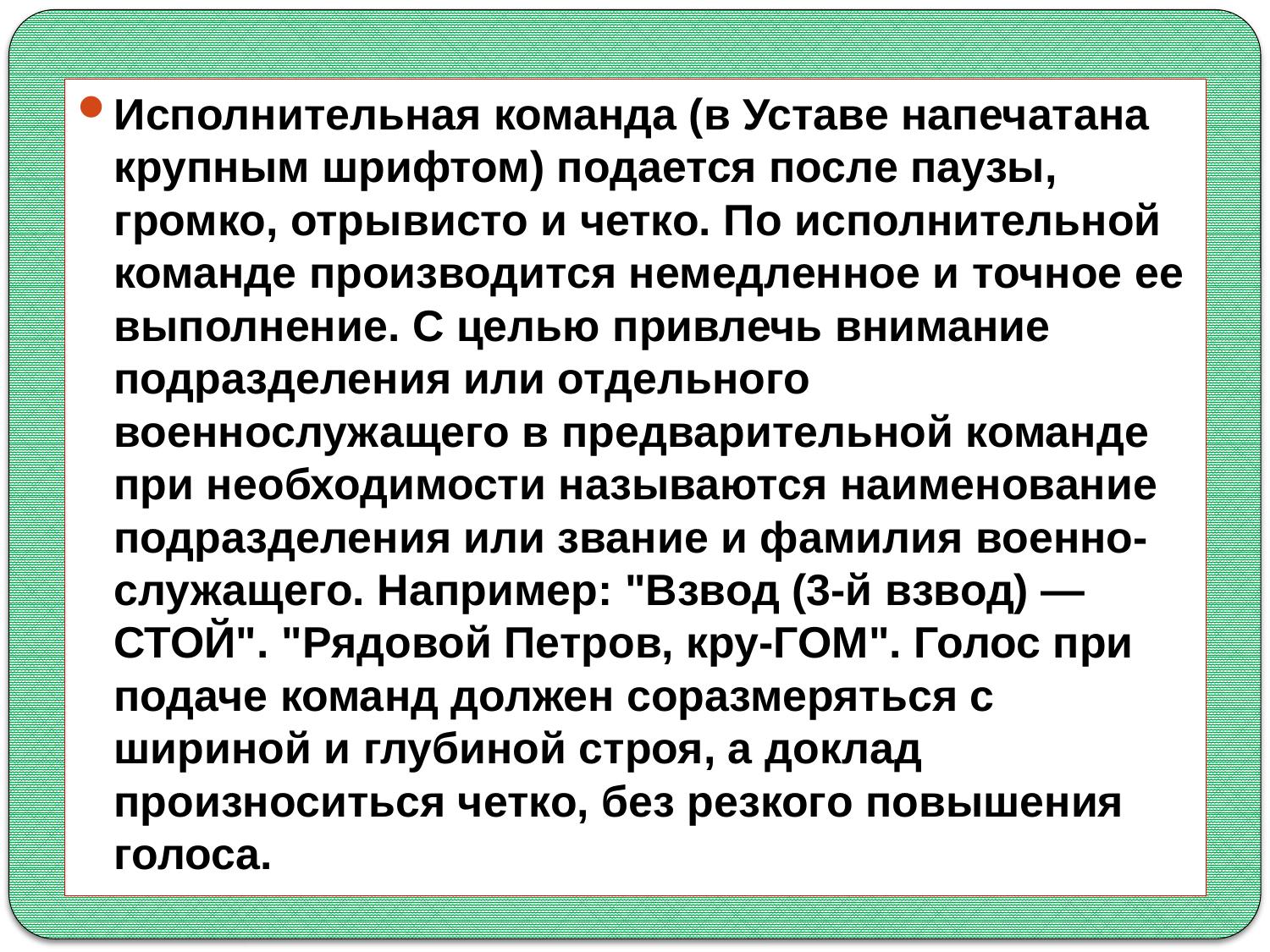

Исполнительная команда (в Уставе напечатана крупным шрифтом) подается после паузы, громко, отрывисто и четко. По исполнительной команде производится немедленное и точное ее выполнение. С целью привлечь внимание подразделения или отдельного военнослужащего в предварительной команде при необходимости называются наименование подразделения или звание и фамилия военно-служащего. Например: "Взвод (3-й взвод) — СТОЙ". "Рядовой Петров, кру-ГОМ". Голос при подаче команд должен соразмеряться с шириной и глубиной строя, а доклад произноситься четко, без резкого повышения голоса.